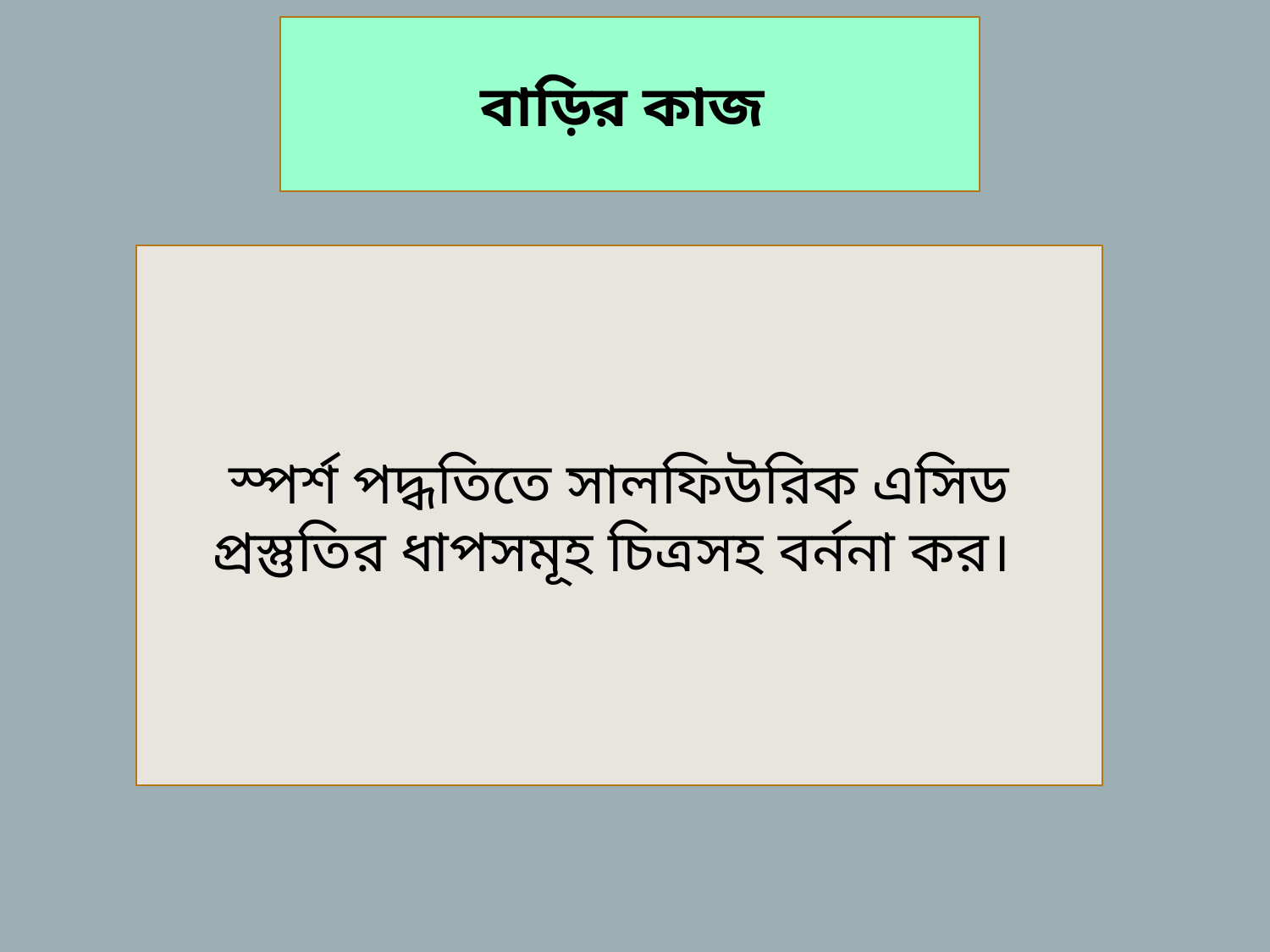

বাড়ির কাজ
স্পর্শ পদ্ধতিতে সালফিউরিক এসিড প্রস্তুতির ধাপসমূহ চিত্রসহ বর্ননা কর।